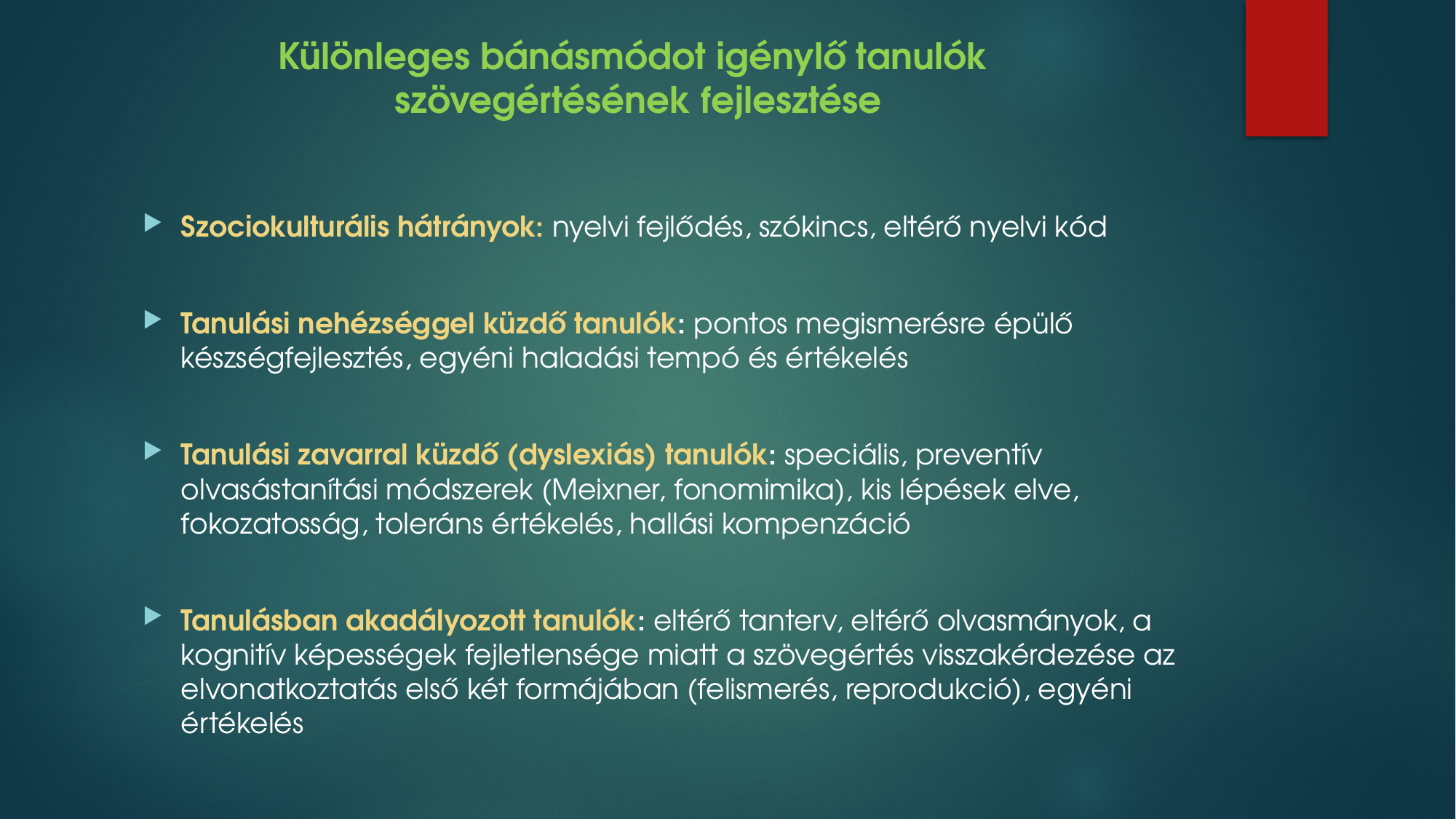

# Különleges bánásmódot igénylő tanulók szövegértésének fejlesztése
Szociokulturális hátrányok: nyelvi fejlődés, szókincs, eltérő nyelvi kód

Tanulási nehézséggel küzdő tanulók: pontos megismerésre épülő készségfejlesztés, egyéni haladási tempó és értékelés

Tanulási zavarral küzdő (dyslexiás) tanulók: speciális, preventív olvasástanítási módszerek (Meixner, fonomimika), kis lépések elve, fokozatosság, toleráns értékelés, hallási kompenzáció

Tanulásban akadályozott tanulók: eltérő tanterv, eltérő olvasmányok, a kognitív képességek fejletlensége miatt a szövegértés visszakérdezése az elvonatkoztatás első két formájában (felismerés, reprodukció), egyéni értékelés